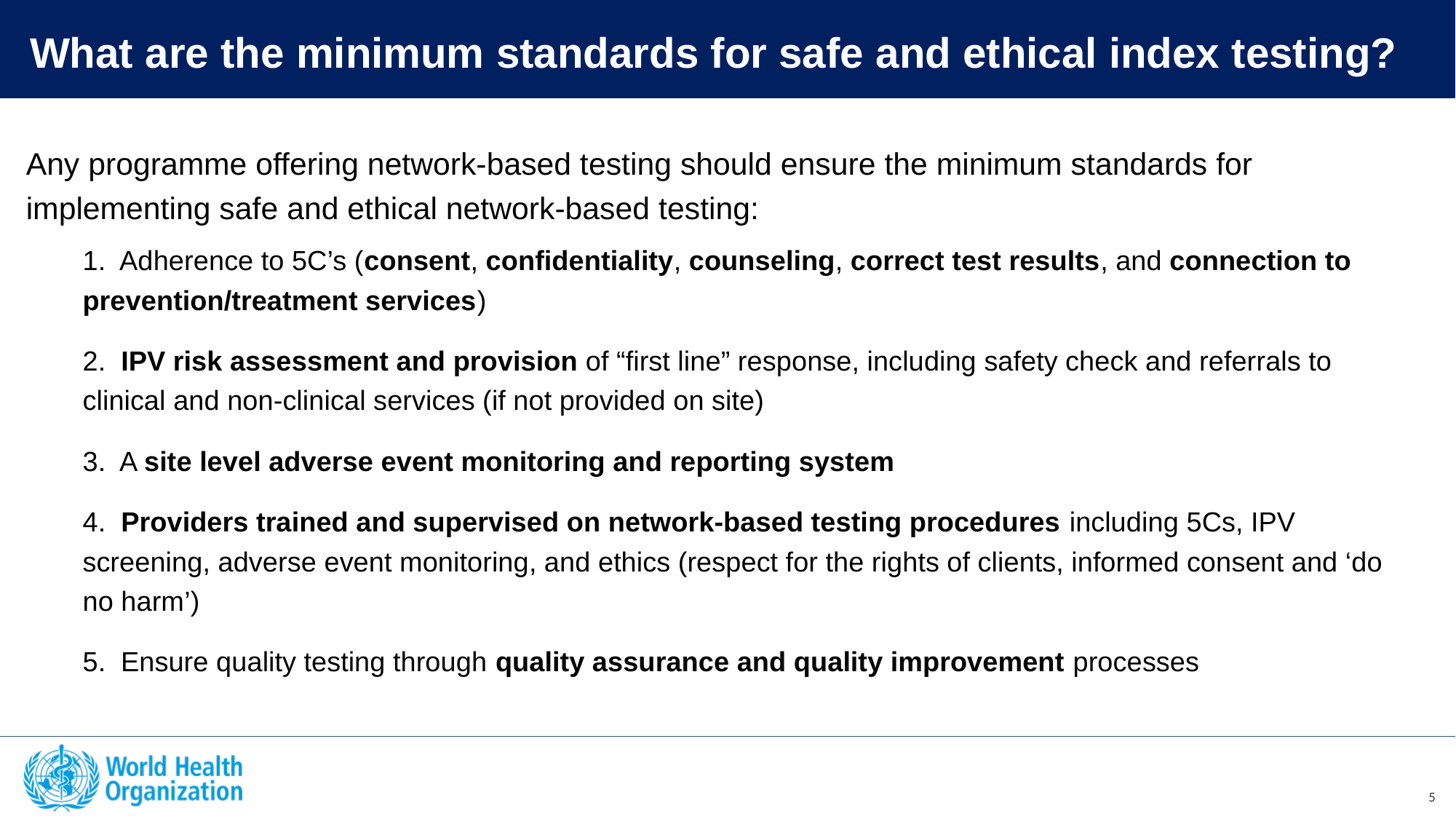

What are the minimum standards for safe and ethical index testing?
Any programme offering network-based testing should ensure the minimum standards for implementing safe and ethical network-based testing:
1.  Adherence to 5C’s (consent, confidentiality, counseling, correct test results, and connection to prevention/treatment services)
2.  IPV risk assessment and provision of “first line” response, including safety check and referrals to clinical and non-clinical services (if not provided on site)
3.  A site level adverse event monitoring and reporting system
4.  Providers trained and supervised on network-based testing procedures including 5Cs, IPV screening, adverse event monitoring, and ethics (respect for the rights of clients, informed consent and ‘do no harm’)
5.  Ensure quality testing through quality assurance and quality improvement processes